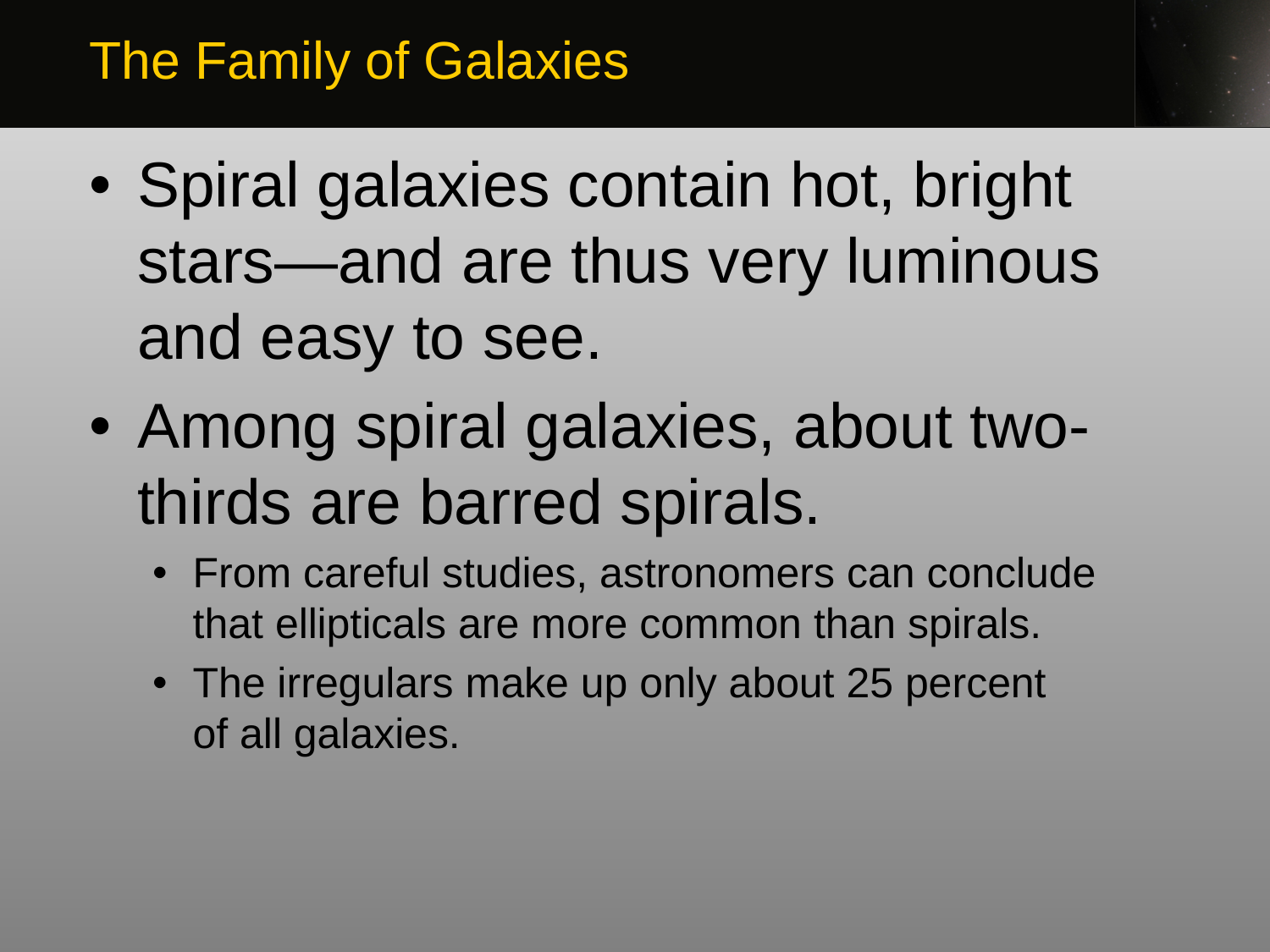

The Family of Galaxies
Spiral galaxies contain hot, bright stars—and are thus very luminous and easy to see.
Among spiral galaxies, about two-thirds are barred spirals.
From careful studies, astronomers can conclude that ellipticals are more common than spirals.
The irregulars make up only about 25 percent
of all galaxies.